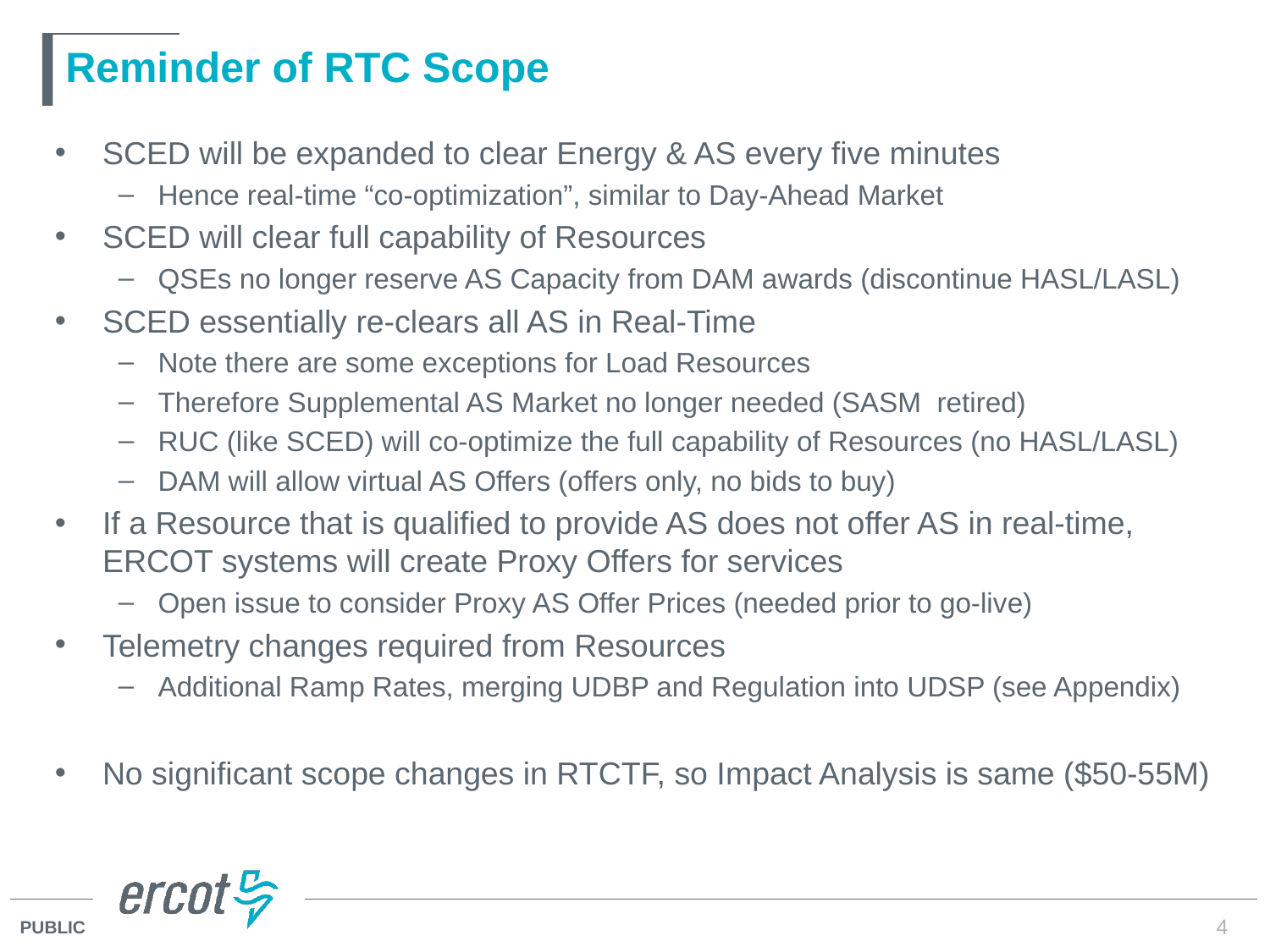

# Reminder of RTC Scope
SCED will be expanded to clear Energy & AS every five minutes
Hence real-time “co-optimization”, similar to Day-Ahead Market
SCED will clear full capability of Resources
QSEs no longer reserve AS Capacity from DAM awards (discontinue HASL/LASL)
SCED essentially re-clears all AS in Real-Time
Note there are some exceptions for Load Resources
Therefore Supplemental AS Market no longer needed (SASM  retired)
RUC (like SCED) will co-optimize the full capability of Resources (no HASL/LASL)
DAM will allow virtual AS Offers (offers only, no bids to buy)
If a Resource that is qualified to provide AS does not offer AS in real-time, ERCOT systems will create Proxy Offers for services
Open issue to consider Proxy AS Offer Prices (needed prior to go-live)
Telemetry changes required from Resources
Additional Ramp Rates, merging UDBP and Regulation into UDSP (see Appendix)

No significant scope changes in RTCTF, so Impact Analysis is same ($50-55M)
4